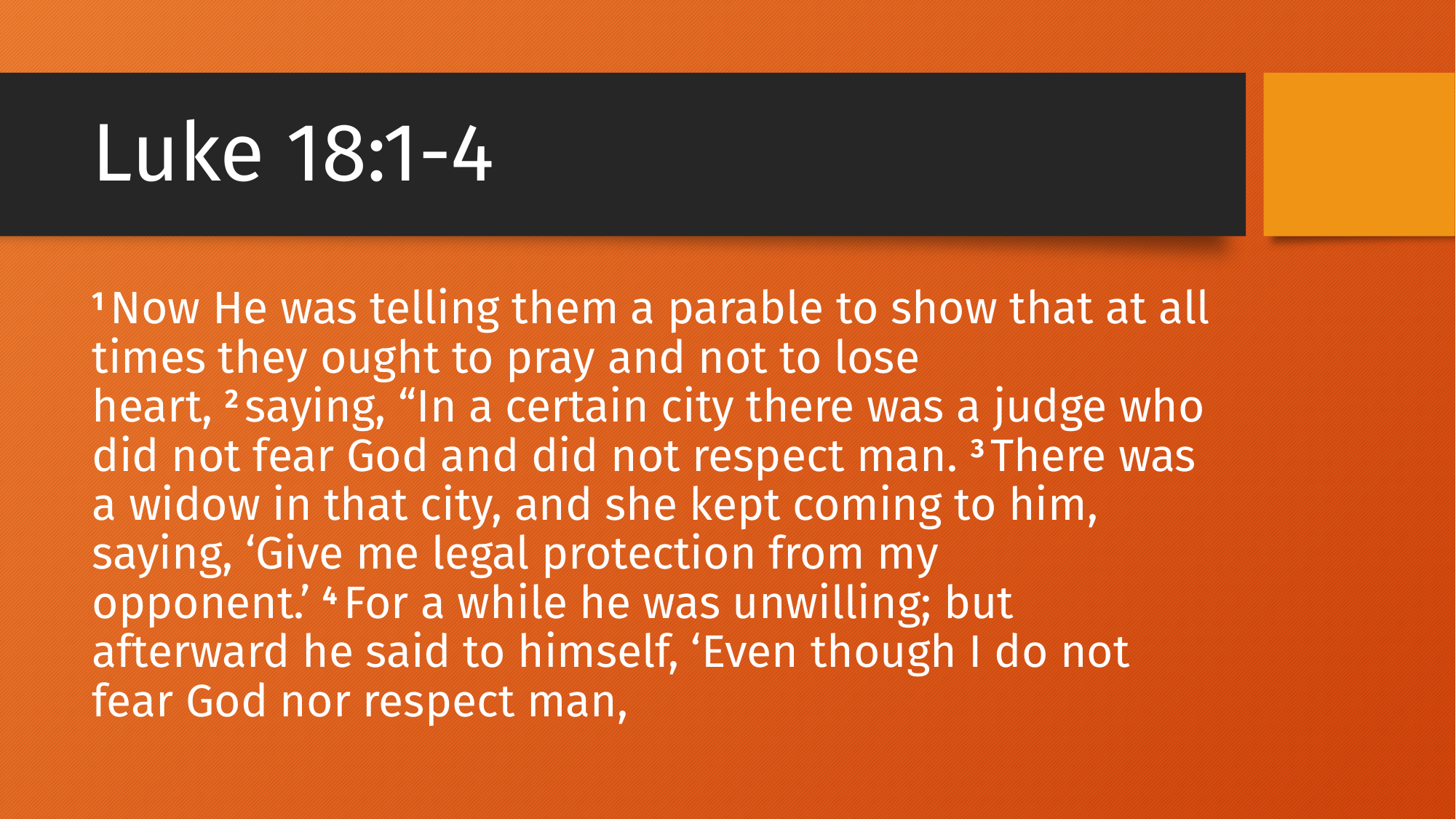

# Luke 18:1-4
1 Now He was telling them a parable to show that at all times they ought to pray and not to lose heart, 2 saying, “In a certain city there was a judge who did not fear God and did not respect man. 3 There was a widow in that city, and she kept coming to him, saying, ‘Give me legal protection from my opponent.’ 4 For a while he was unwilling; but afterward he said to himself, ‘Even though I do not fear God nor respect man,